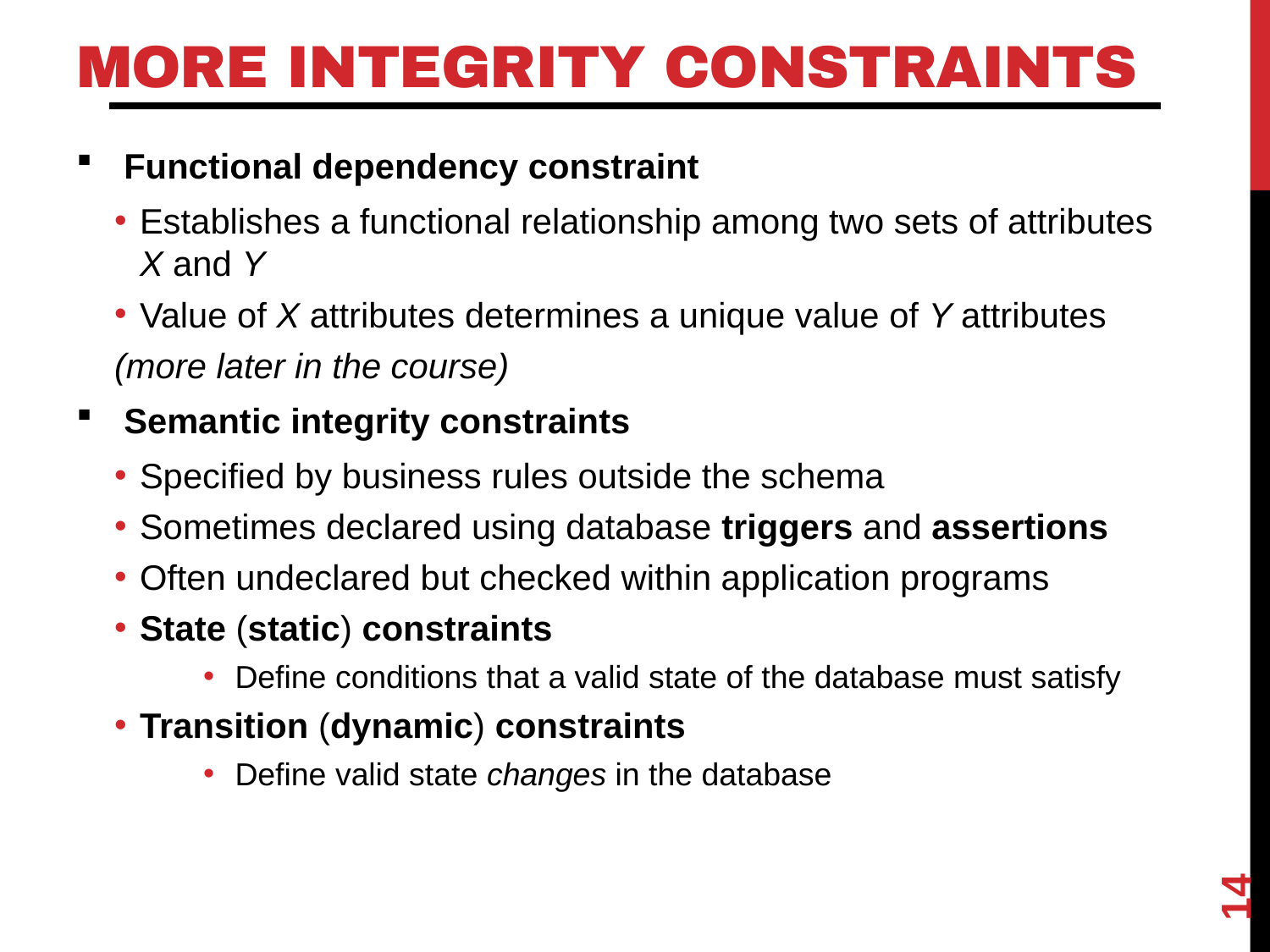

# More Integrity Constraints
Functional dependency constraint
Establishes a functional relationship among two sets of attributes X and Y
Value of X attributes determines a unique value of Y attributes
(more later in the course)
Semantic integrity constraints
Specified by business rules outside the schema
Sometimes declared using database triggers and assertions
Often undeclared but checked within application programs
State (static) constraints
Define conditions that a valid state of the database must satisfy
Transition (dynamic) constraints
Define valid state changes in the database
14